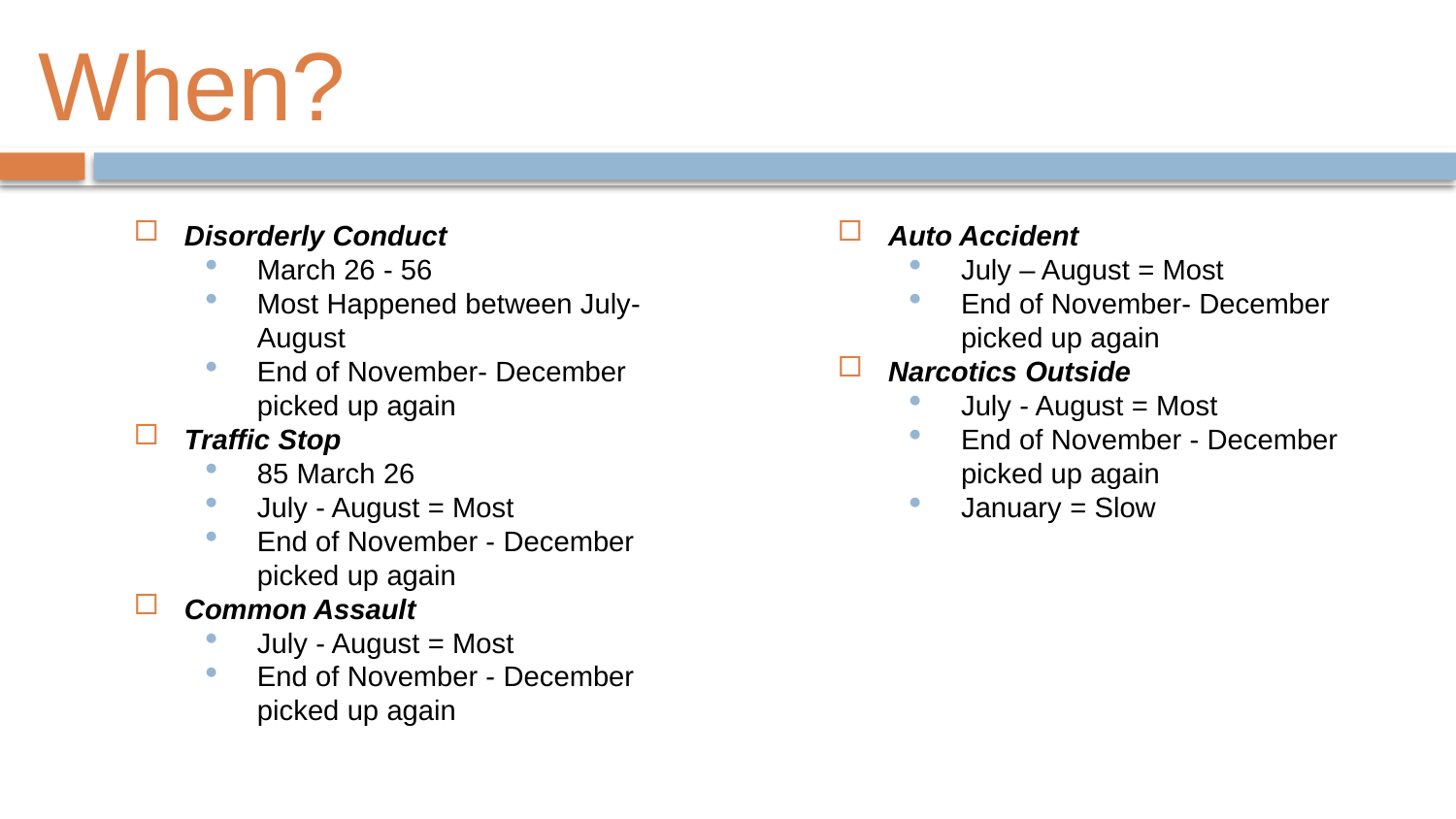

# When?
Disorderly Conduct
March 26 - 56
Most Happened between July-August
End of November- December picked up again
Traffic Stop
85 March 26
July - August = Most
End of November - December picked up again
Common Assault
July - August = Most
End of November - December picked up again

Auto Accident
July – August = Most
End of November- December picked up again
Narcotics Outside
July - August = Most
End of November - December picked up again
January = Slow